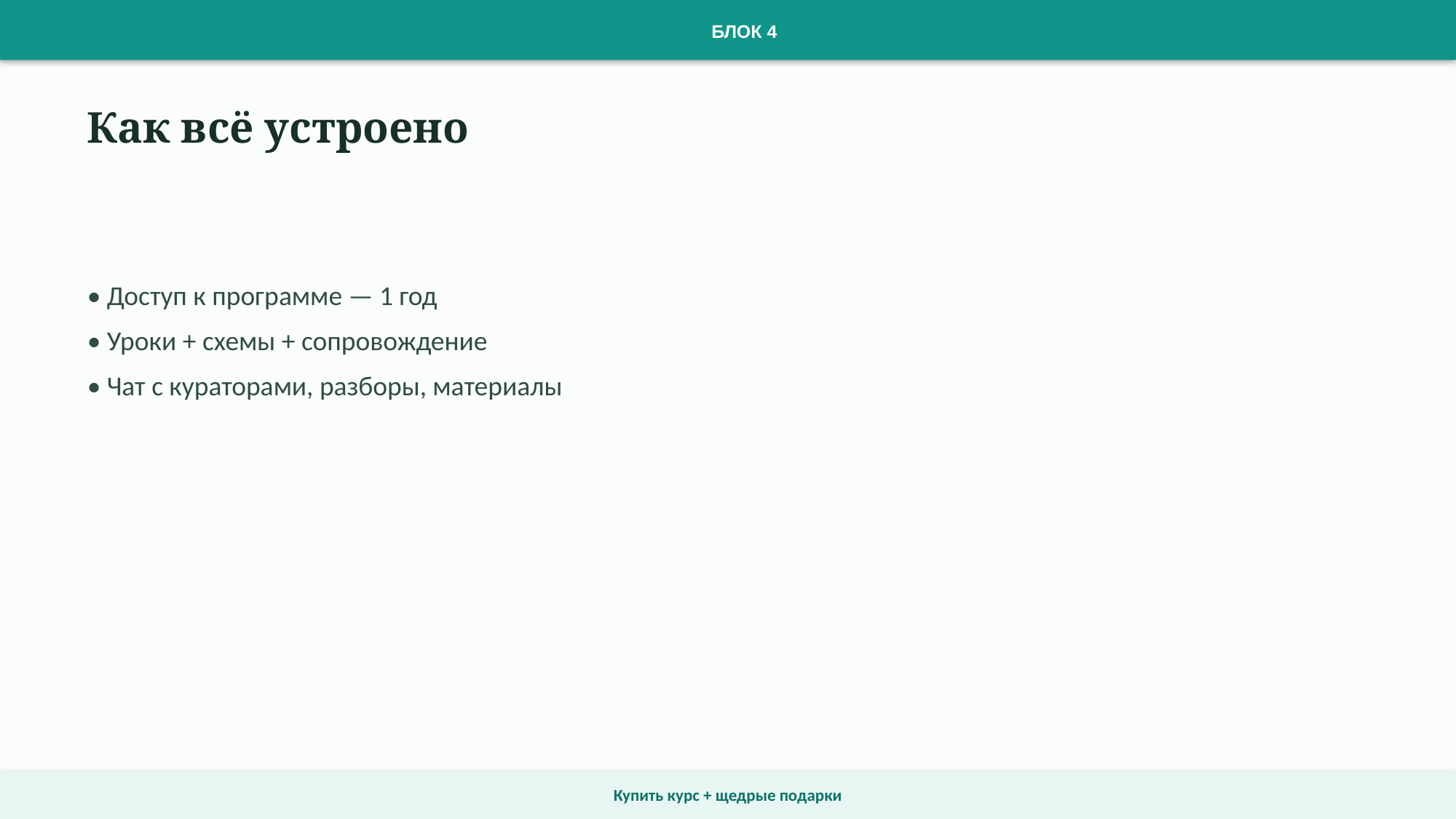

БЛОК 4
Как всё устроено
• Доступ к программе — 1 год
• Уроки + схемы + сопровождение
• Чат с кураторами, разборы, материалы
Купить курс + щедрые подарки